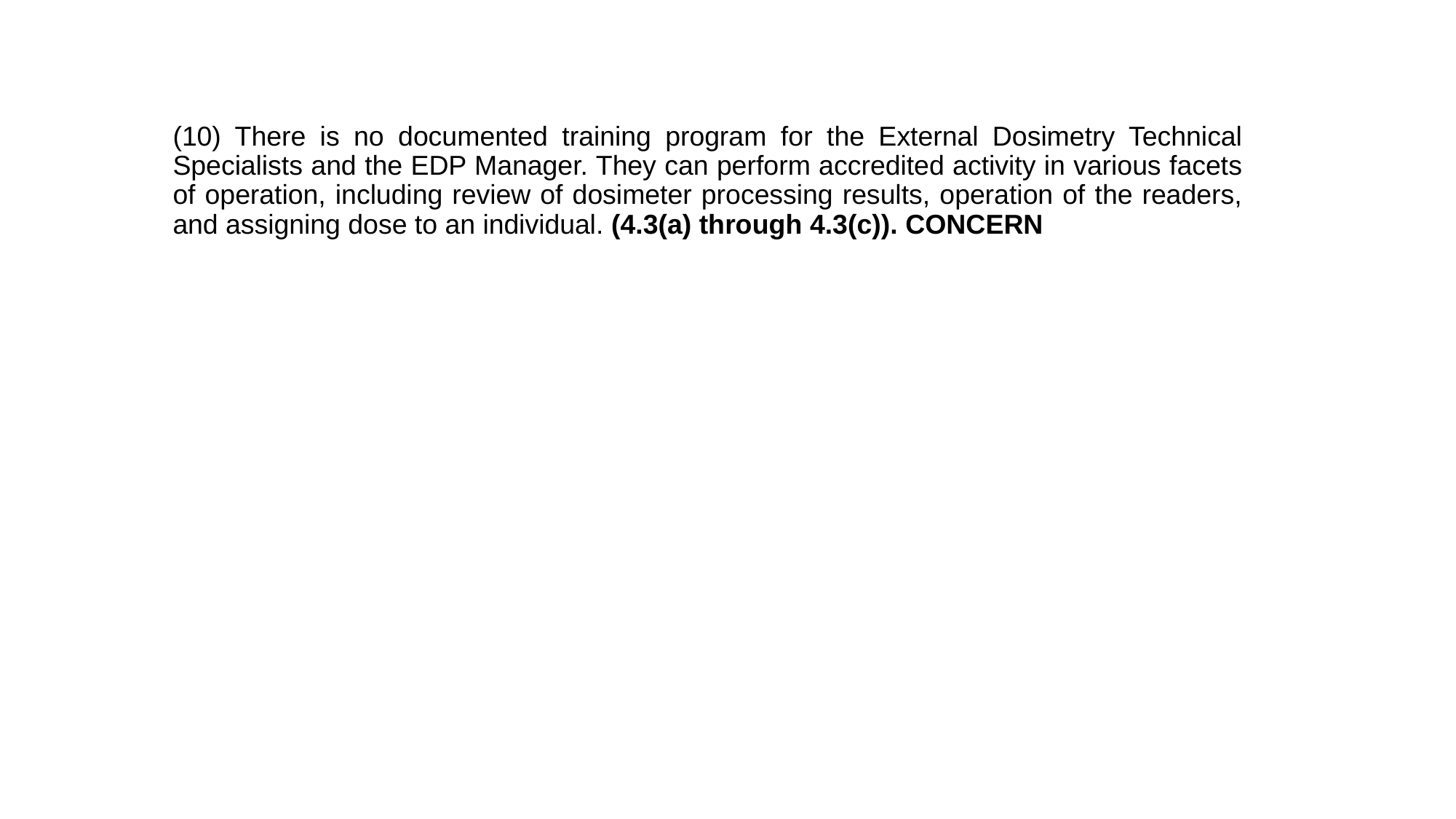

(10) There is no documented training program for the External Dosimetry Technical Specialists and the EDP Manager. They can perform accredited activity in various facets of operation, including review of dosimeter processing results, operation of the readers, and assigning dose to an individual. (4.3(a) through 4.3(c)). CONCERN